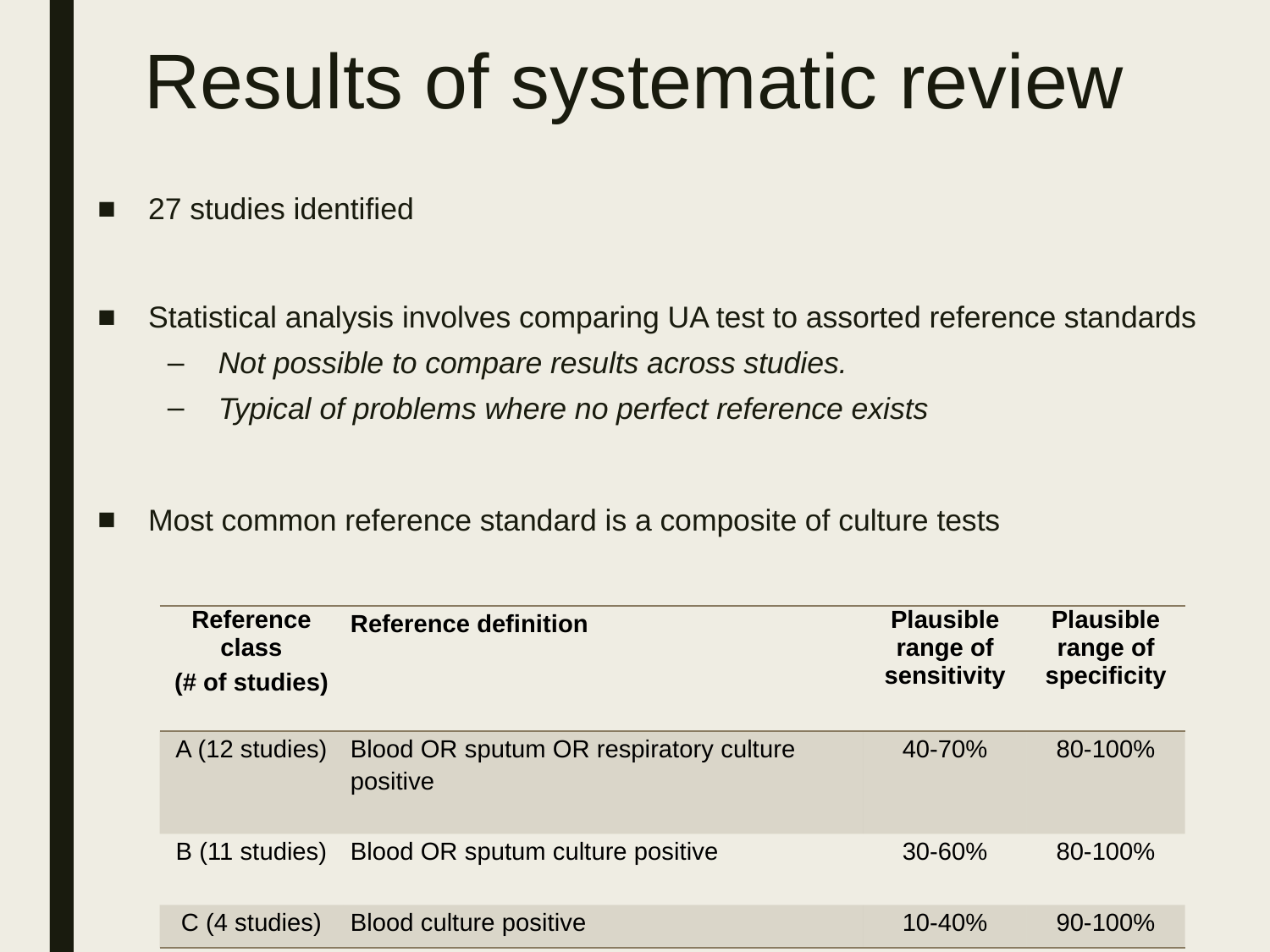

# Results of systematic review
27 studies identified

Statistical analysis involves comparing UA test to assorted reference standards
Not possible to compare results across studies.
Typical of problems where no perfect reference exists

Most common reference standard is a composite of culture tests
| Reference class (# of studies) | Reference definition | Plausible range of sensitivity | Plausible range of specificity |
| --- | --- | --- | --- |
| A (12 studies) | Blood OR sputum OR respiratory culture positive | 40-70% | 80-100% |
| B (11 studies) | Blood OR sputum culture positive | 30-60% | 80-100% |
| C (4 studies) | Blood culture positive | 10-40% | 90-100% |